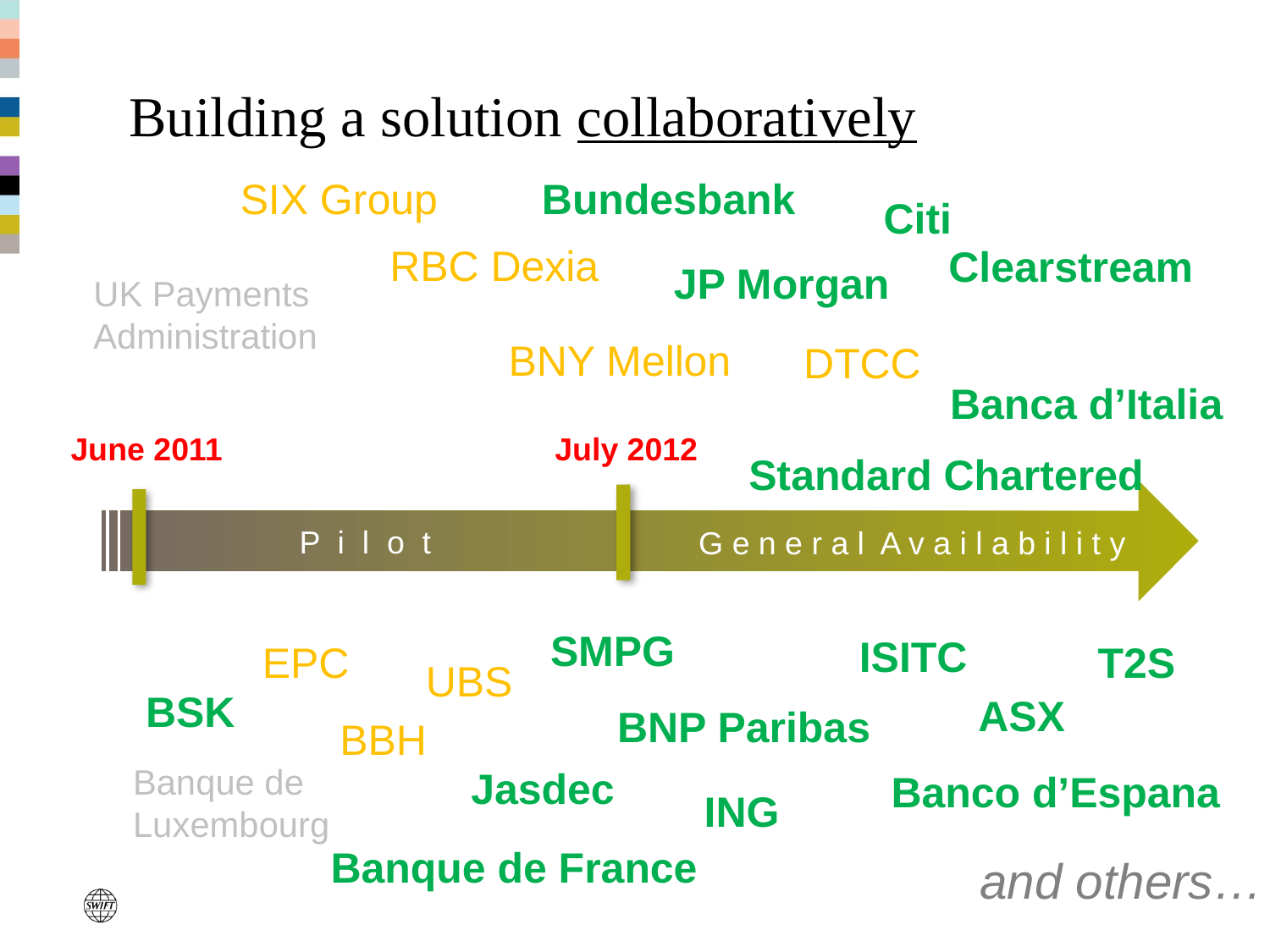

# Building a solution collaboratively
SIX Group
Bundesbank
Citi
RBC Dexia
Clearstream
JP Morgan
UK Payments
Administration
BNY Mellon
DTCC
Banca d’Italia
June 2011
July 2012
Standard Chartered

P  i  l  o  t
G e n e r a l  A v a i l a b i l i t y
SMPG
ISITC
EPC
T2S
UBS
BSK
ASX
BNP Paribas
BBH
Banque de
Luxembourg
Jasdec
Banco d’Espana
ING
Banque de France
and others…